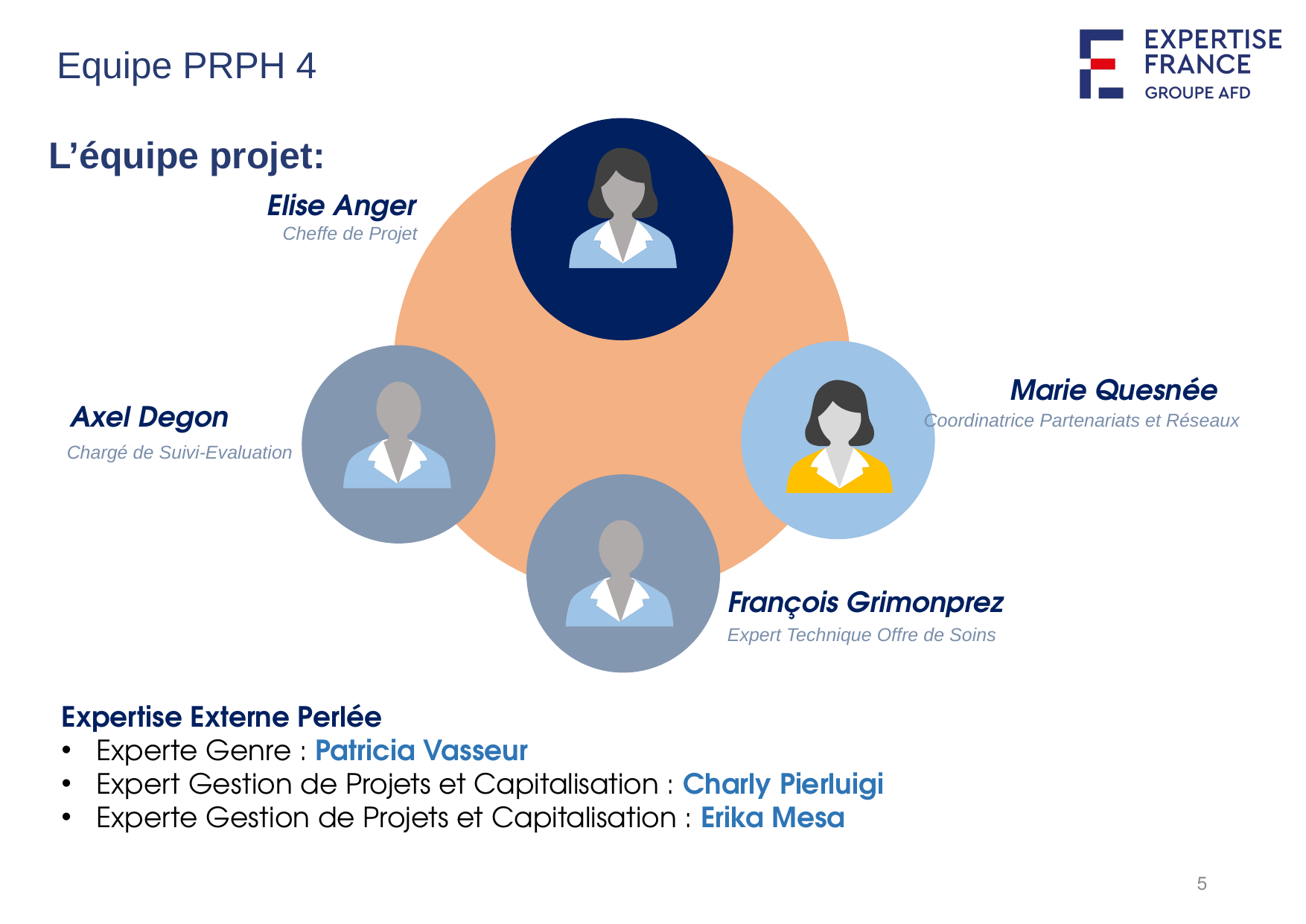

# Equipe PRPH 4
L’équipe projet:

Elise Anger
Cheffe de Projet
Marie Quesnée
Coordinatrice Partenariats et Réseaux
Axel Degon
Chargé de Suivi-Evaluation

François Grimonprez
Expert Technique Offre de Soins
Expertise Externe Perlée
Experte Genre : Patricia Vasseur
Expert Gestion de Projets et Capitalisation : Charly Pierluigi
Experte Gestion de Projets et Capitalisation : Erika Mesa
5